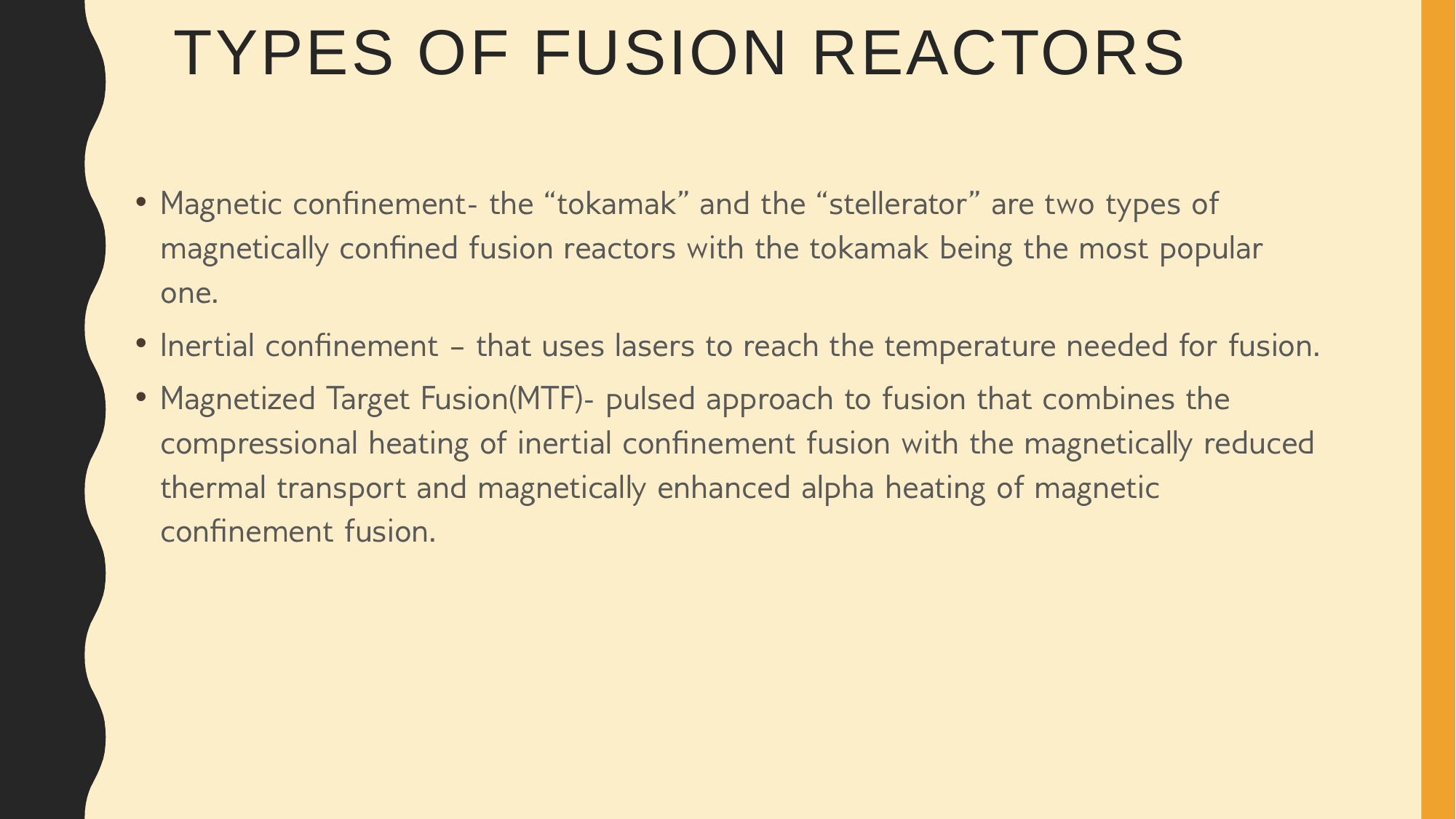

# types of fusion reactors
Magnetic confinement- the “tokamak” and the “stellerator” are two types of magnetically confined fusion reactors with the tokamak being the most popular one.
Inertial confinement – that uses lasers to reach the temperature needed for fusion.
Magnetized Target Fusion(MTF)- pulsed approach to fusion that combines the compressional heating of inertial confinement fusion with the magnetically reduced thermal transport and magnetically enhanced alpha heating of magnetic confinement fusion.